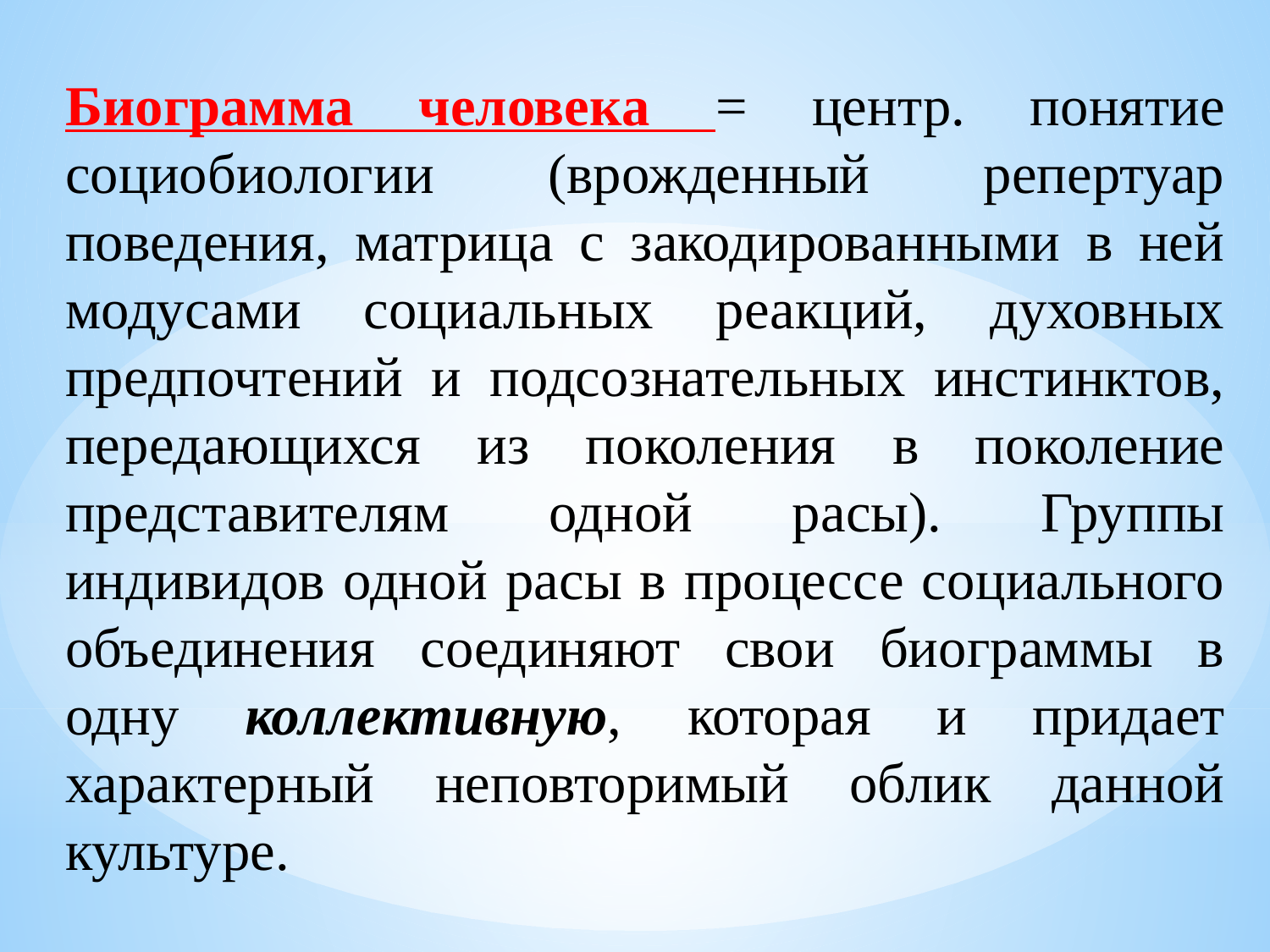

Биограмма человека = центр. понятие социобиологии (врожденный репертуар поведения, матрица с закодированными в ней модусами социальных реакций, духовных предпочтений и подсознательных инстинктов, передающихся из поколения в поколение представителям одной расы). Группы индивидов одной расы в процессе социального объединения соединяют свои биограммы в одну коллективную, которая и придает характерный неповторимый облик данной культуре.